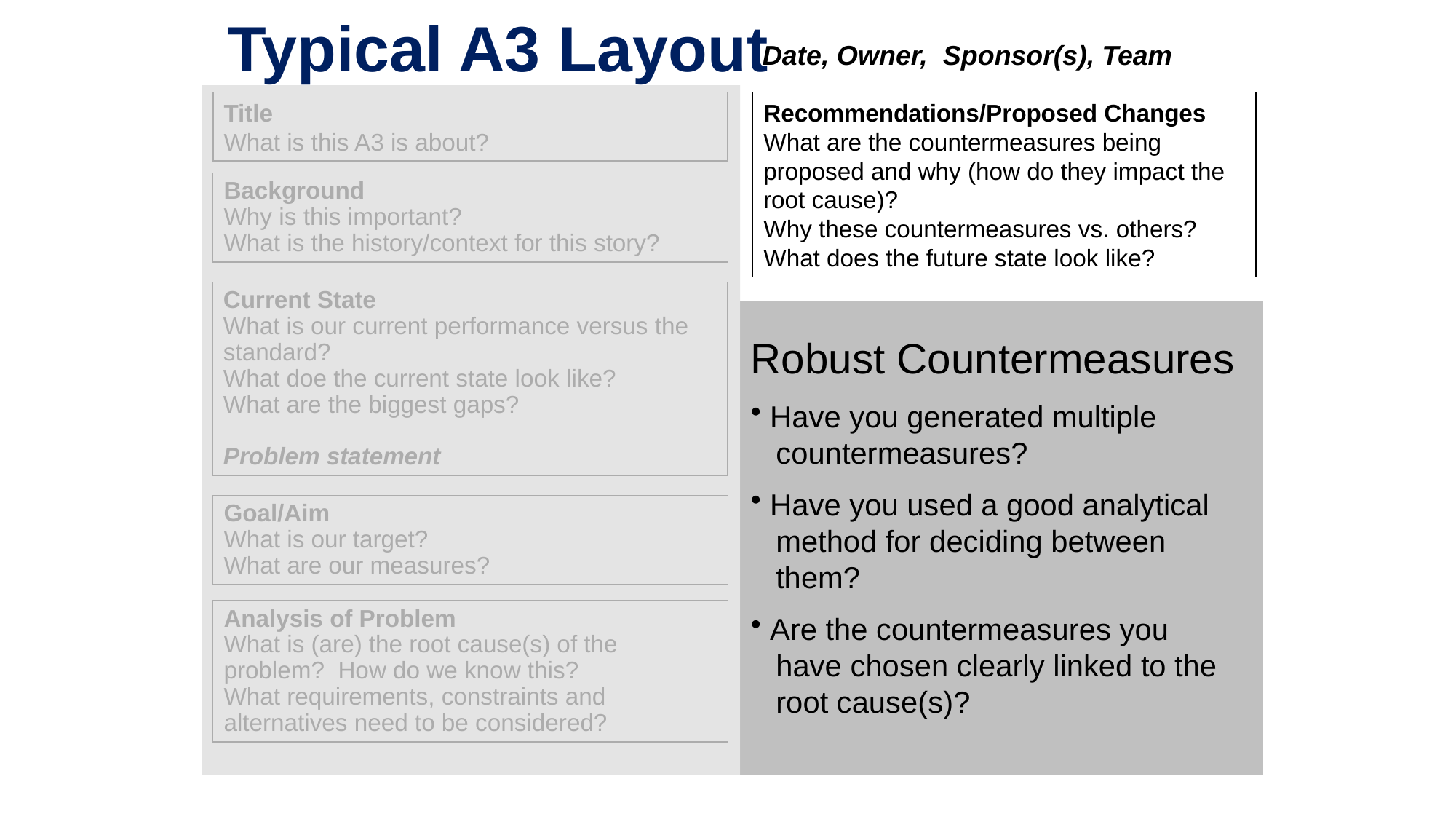

# Typical A3 Layout
Date, Owner,  Sponsor(s), Team

Recommendations/Proposed Changes
What are the countermeasures being proposed and why (how do they impact the root cause)?
Why these countermeasures vs. others?
What does the future state look like?
Title
What is this A3 is about?
Background
Why is this important?
What is the history/context for this story?
Current State
What is our current performance versus the standard?
What doe the current state look like?
What are the biggest gaps?

Problem statement

Action Items
Action plan complete with Who, What, When
Robust Countermeasures
 Have you generated multiple
   countermeasures?
 Have you used a good analytical
   method for deciding between
   them?
 Are the countermeasures you
   have chosen clearly linked to the
   root cause(s)?
Measures and Follow Up
How will we check to see if we are getting the desired results?
What measures will we use?
What remaining issues must we address?
How will we standardize and share learnings?

Goal/Aim
What is our target?
What are our measures?
Analysis of Problem
What is (are) the root cause(s) of the problem?  How do we know this?
What requirements, constraints and alternatives need to be considered?
Next Steps